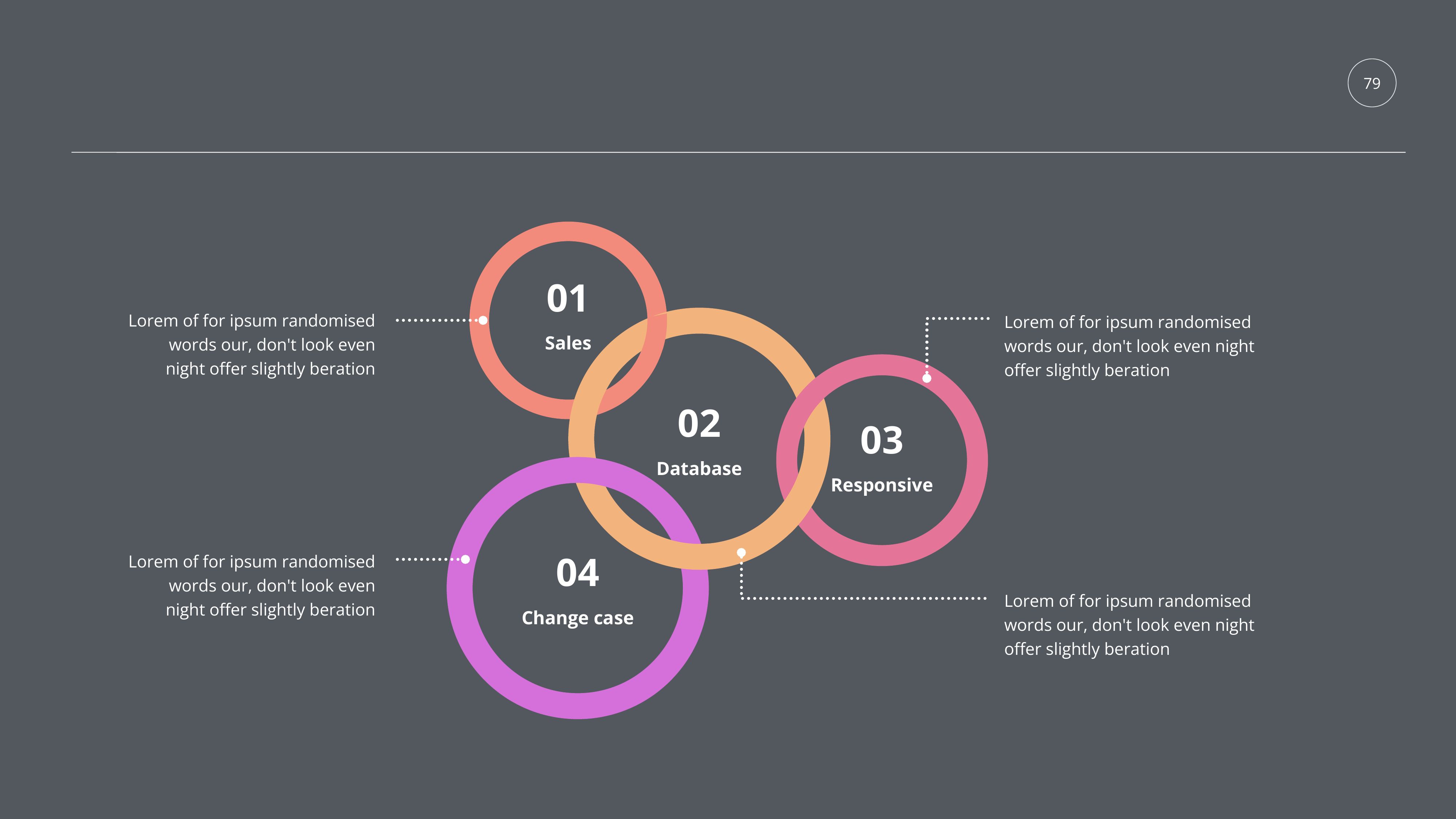

79

01
Lorem of for ipsum randomised words our, don't look even night offer slightly beration
Lorem of for ipsum randomised words our, don't look even night offer slightly beration

Sales

02
03
Database

Responsive

Lorem of for ipsum randomised words our, don't look even night offer slightly beration
04

Lorem of for ipsum randomised words our, don't look even night offer slightly beration
Change case